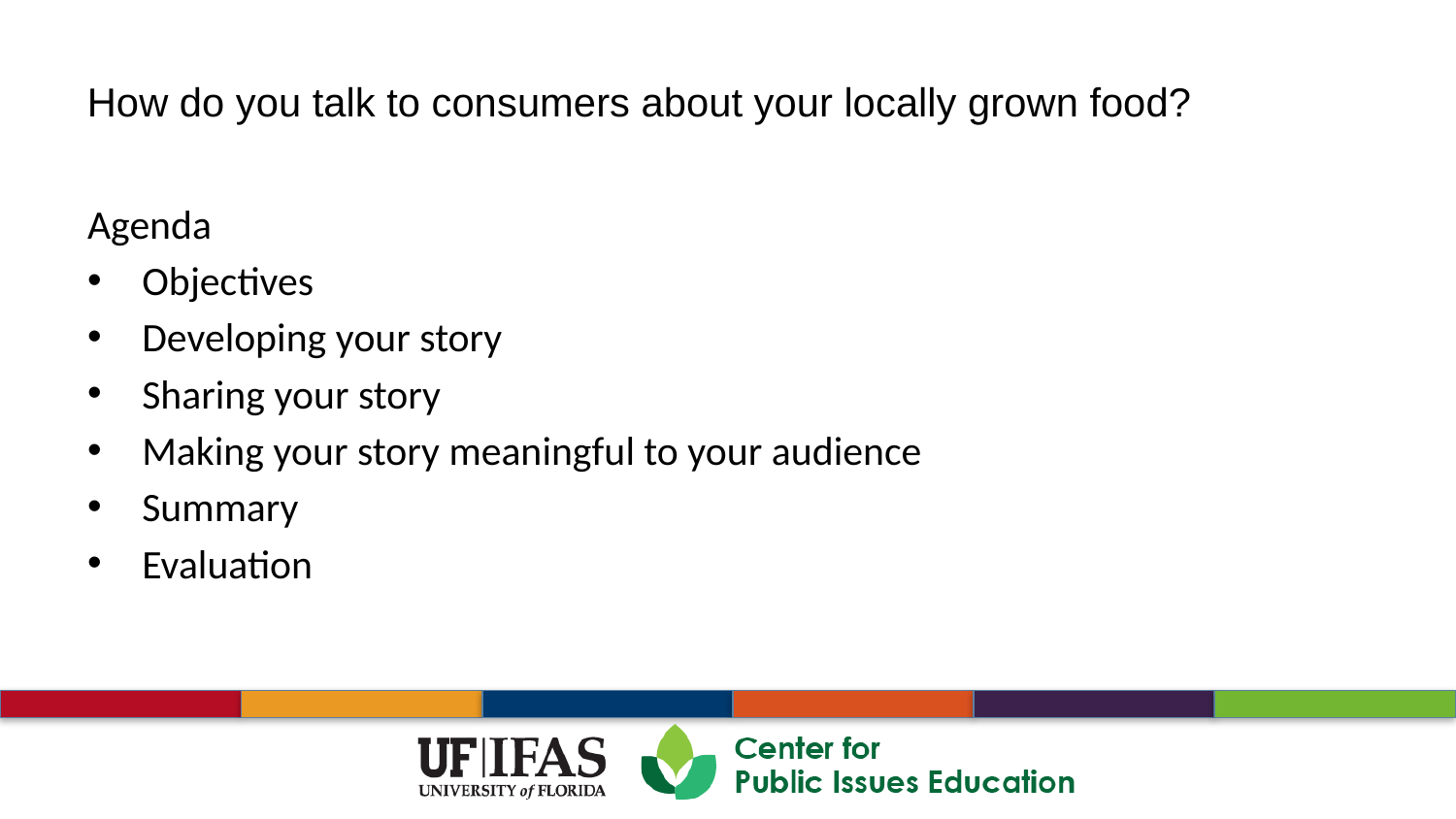

Agenda
Objectives
Developing your story
Sharing your story
Making your story meaningful to your audience
Summary
Evaluation